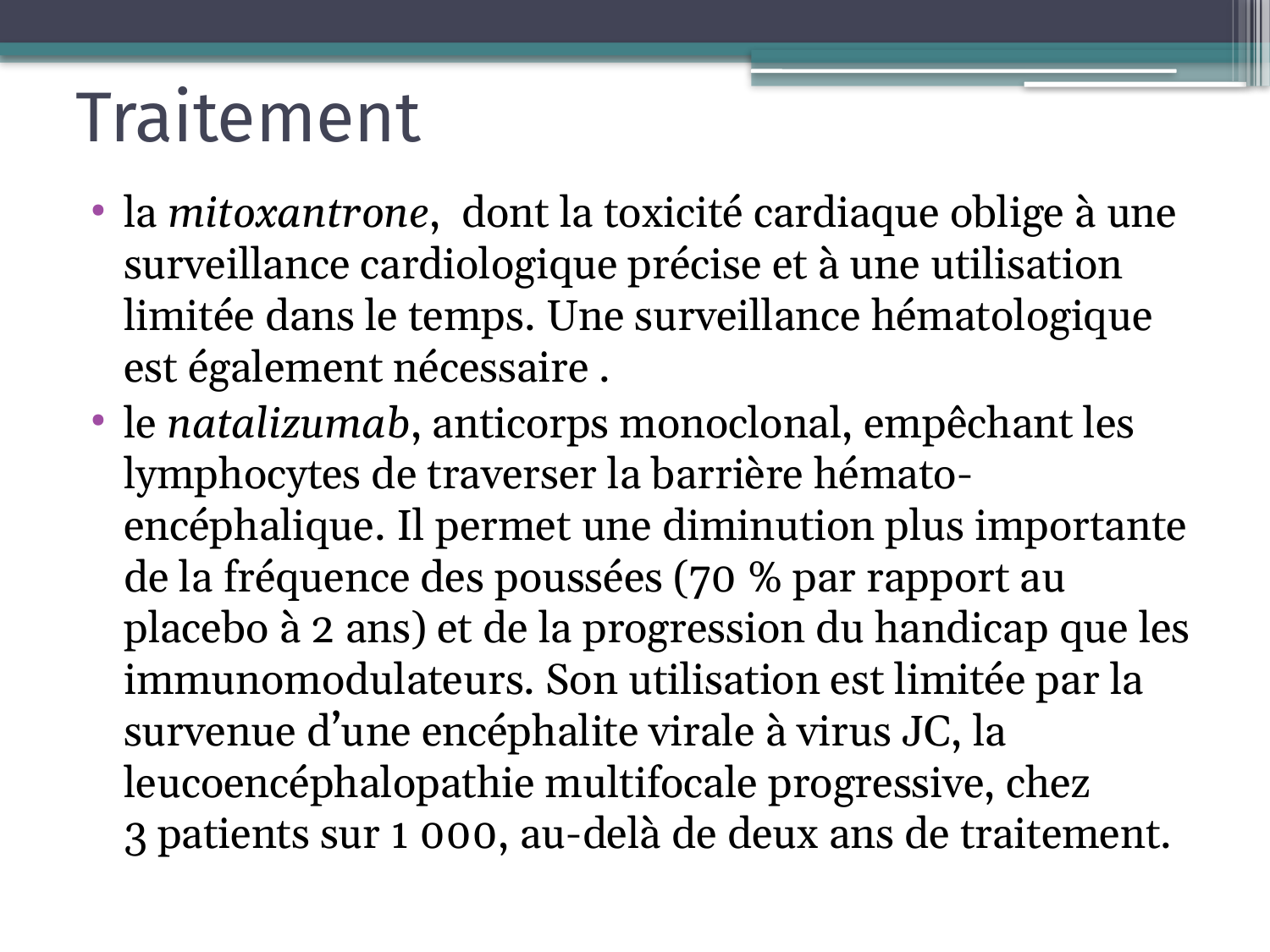

# Traitement
la mitoxantrone,  dont la toxicité cardiaque oblige à une surveillance cardiologique précise et à une utilisation limitée dans le temps. Une surveillance hématologique est également nécessaire .
le natalizumab, anticorps monoclonal, empêchant les lymphocytes de traverser la barrière hémato-encéphalique. Il permet une diminution plus importante de la fréquence des poussées (70 % par rapport au placebo à 2 ans) et de la progression du handicap que les immunomodulateurs. Son utilisation est limitée par la survenue d’une encéphalite virale à virus JC, la leucoencéphalopathie multifocale progressive, chez 3 patients sur 1 000, au-delà de deux ans de traitement.